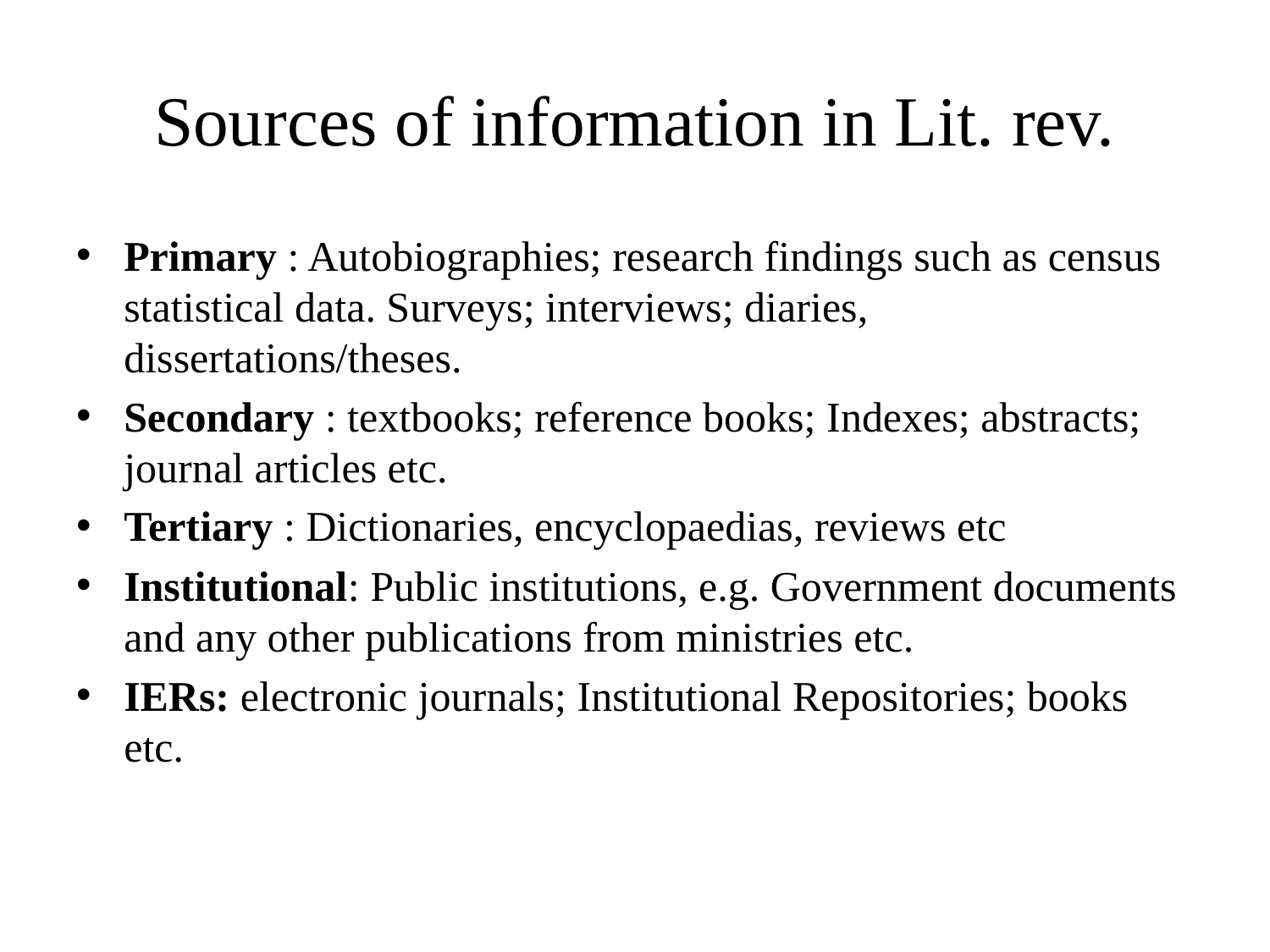

# Sources of information in Lit. rev.
Primary : Autobiographies; research findings such as census statistical data. Surveys; interviews; diaries, dissertations/theses.
Secondary : textbooks; reference books; Indexes; abstracts; journal articles etc.
Tertiary : Dictionaries, encyclopaedias, reviews etc
Institutional: Public institutions, e.g. Government documents and any other publications from ministries etc.
IERs: electronic journals; Institutional Repositories; books etc.